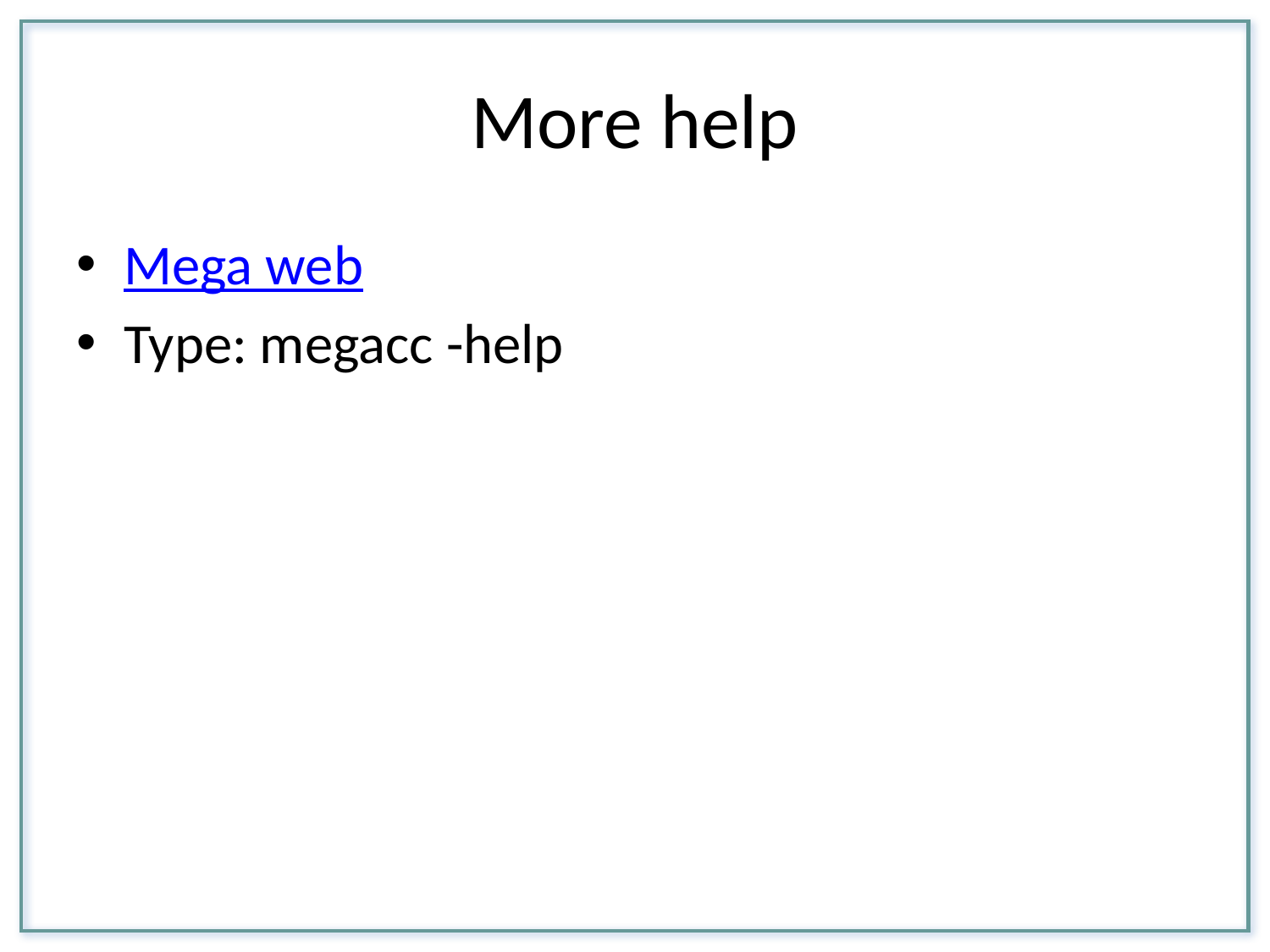

# More help
Mega web
Type: megacc -help